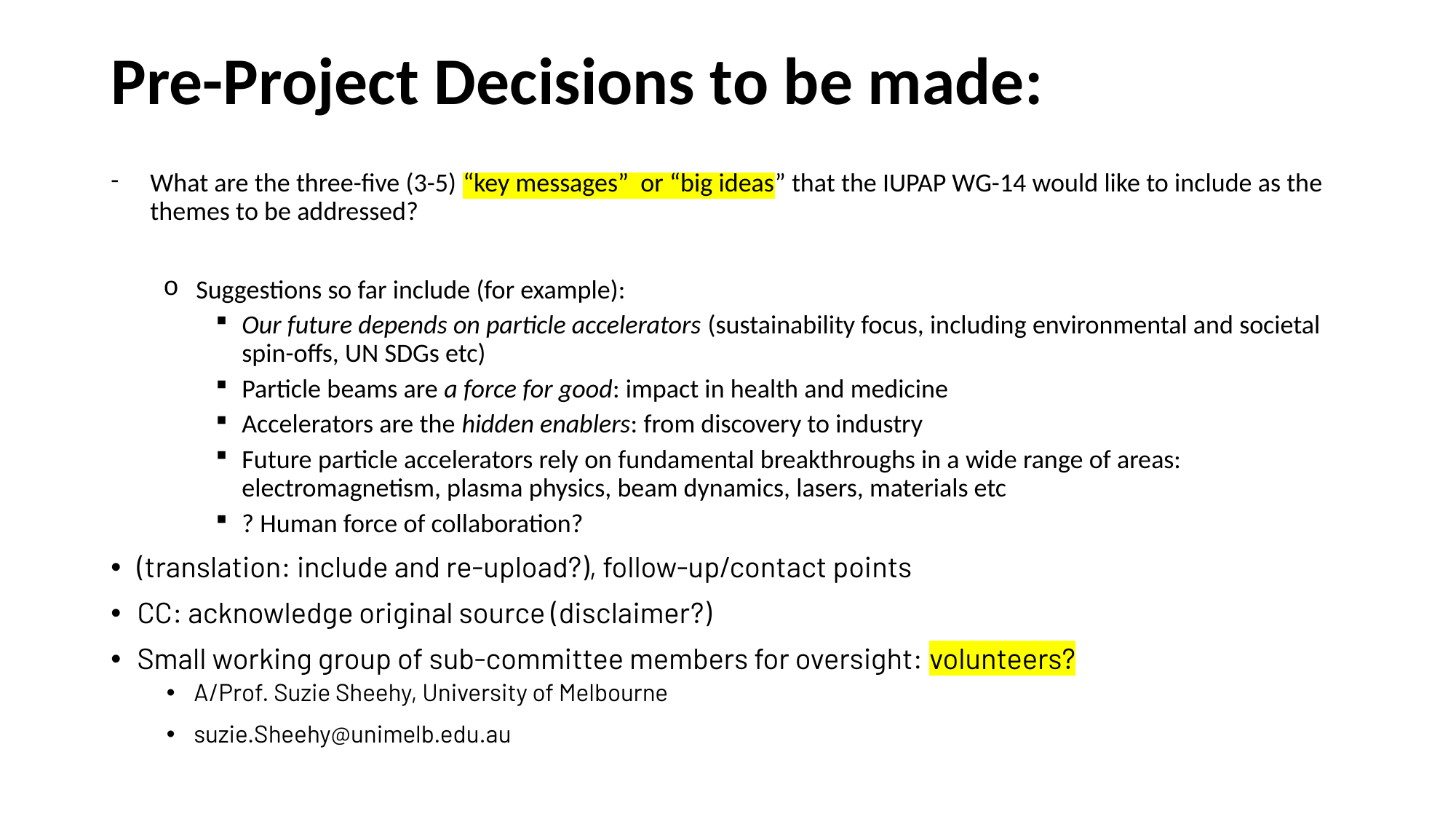

# Pre-Project Decisions to be made:
What are the three-five (3-5) “key messages”  or “big ideas” that the IUPAP WG-14 would like to include as the themes to be addressed?

Suggestions so far include (for example):
Our future depends on particle accelerators (sustainability focus, including environmental and societal spin-offs, UN SDGs etc)
Particle beams are a force for good: impact in health and medicine
Accelerators are the hidden enablers: from discovery to industry
Future particle accelerators rely on fundamental breakthroughs in a wide range of areas: electromagnetism, plasma physics, beam dynamics, lasers, materials etc
? Human force of collaboration?
(translation: include and re-upload?), follow-up/contact points
CC: acknowledge original source (disclaimer?)
Small working group of sub-committee members for oversight: volunteers?
A/Prof. Suzie Sheehy, University of Melbourne
suzie.Sheehy@unimelb.edu.au